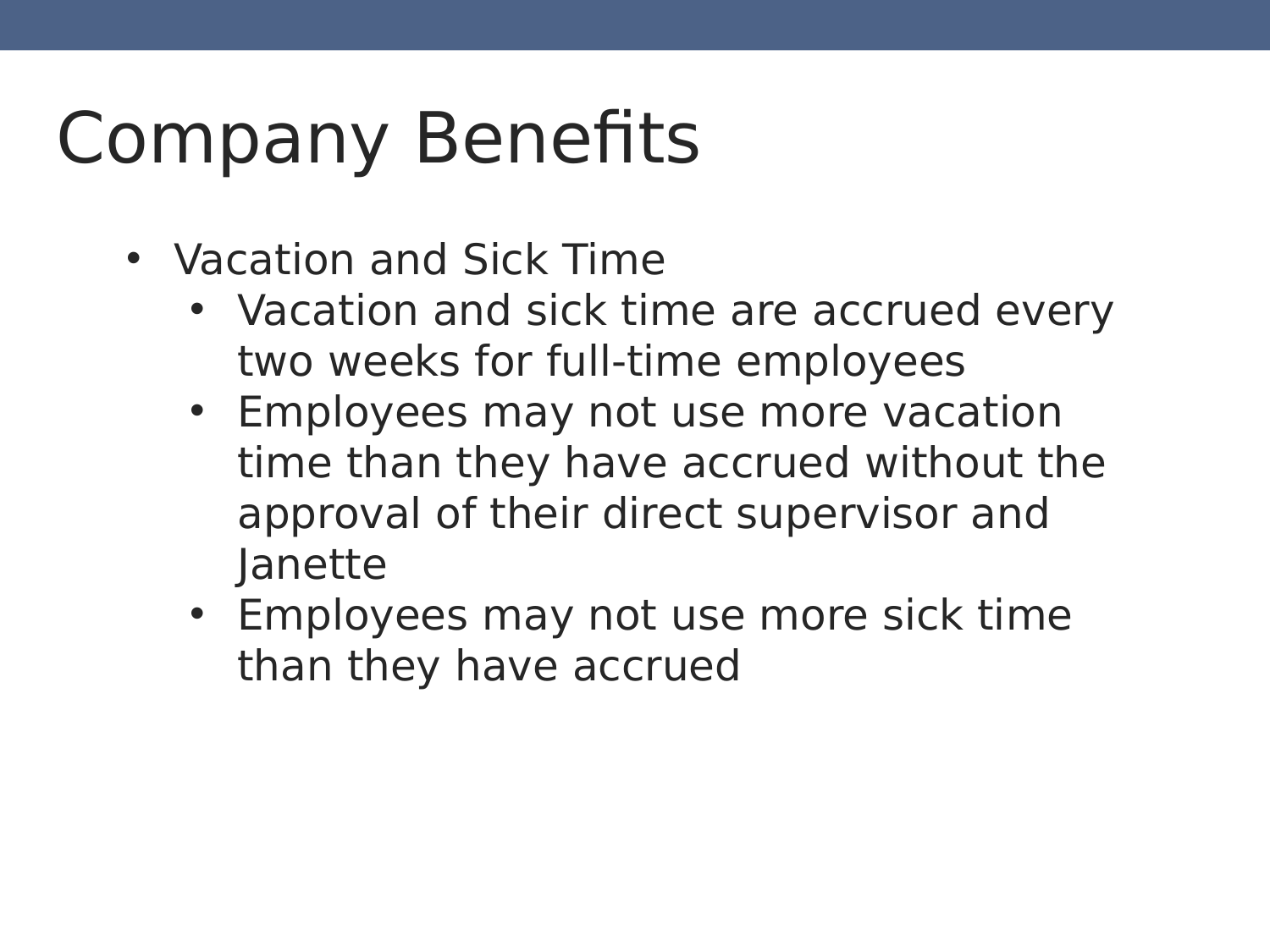

Company Benefits
Vacation and Sick Time
Vacation and sick time are accrued every two weeks for full-time employees
Employees may not use more vacation time than they have accrued without the approval of their direct supervisor and Janette
Employees may not use more sick time than they have accrued